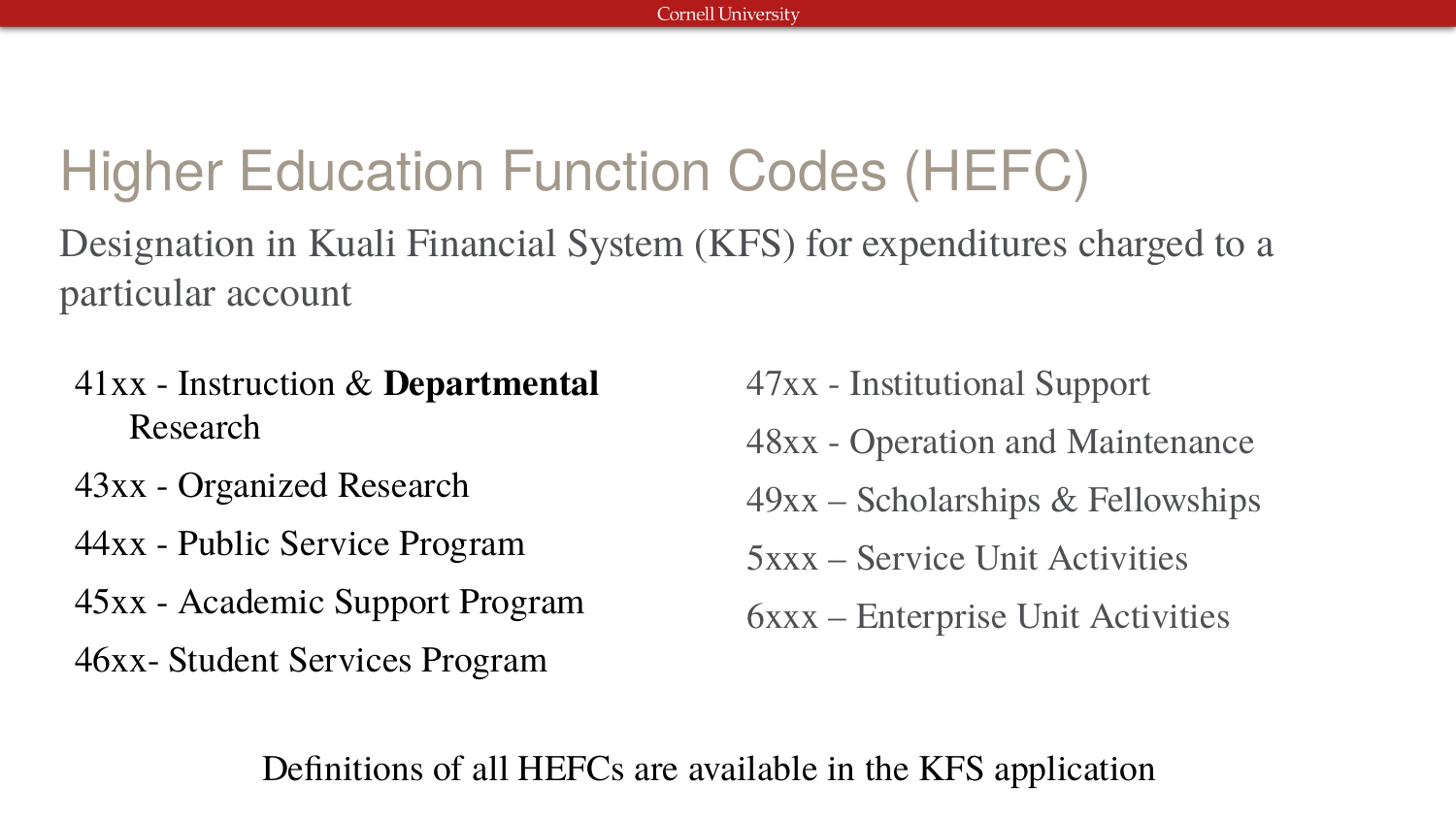

# Higher Education Function Codes (HEFC)
Designation in Kuali Financial System (KFS) for expenditures charged to a particular account

41xx - Instruction & Departmental Research
43xx - Organized Research
44xx - Public Service Program
45xx - Academic Support Program
46xx- Student Services Program
47xx - Institutional Support
48xx - Operation and Maintenance
49xx – Scholarships & Fellowships
5xxx – Service Unit Activities
6xxx – Enterprise Unit Activities
Definitions of all HEFCs are available in the KFS application